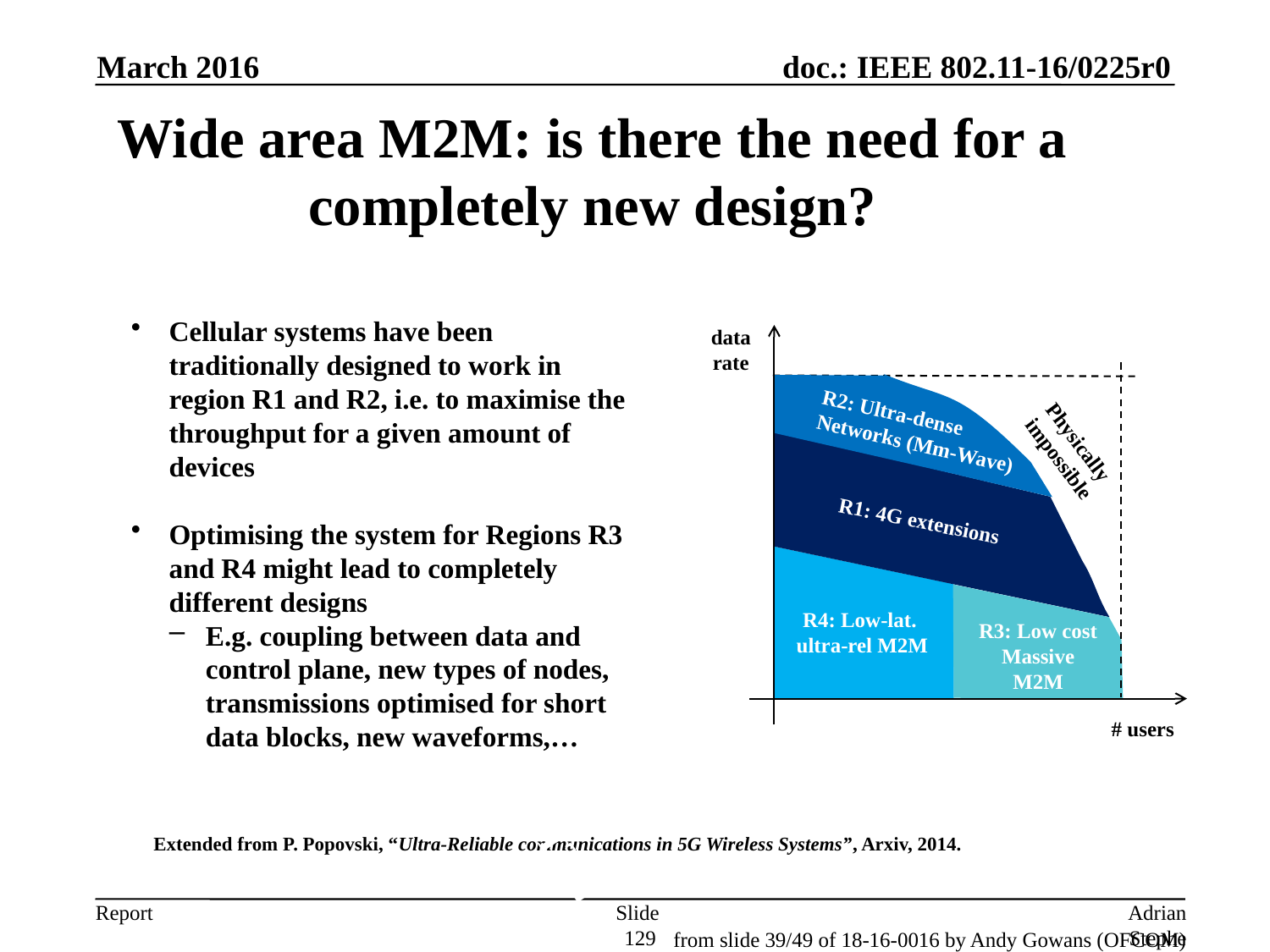

March 2016
Wide area M2M: is there the need for a completely new design?
Cellular systems have been traditionally designed to work in region R1 and R2, i.e. to maximise the throughput for a given amount of devices

Optimising the system for Regions R3 and R4 might lead to completely different designs
E.g. coupling between data and control plane, new types of nodes, transmissions optimised for short data blocks, new waveforms,…

data
rate

R2: Ultra-dense
Networks (Mm-Wave)
Physically
impossible

R1: 4G extensions

R4: Low-lat.
ultra-rel M2M
R3: Low cost
Massive
M2M
# users
Low cost M2M
Extended from P. Popovski, “Ultra-Reliable communications in 5G Wireless Systems”, Arxiv, 2014.
129
Adrian Stephens, Intel Corporation
from slide 39/49 of 18-16-0016 by Andy Gowans (OFCOM)